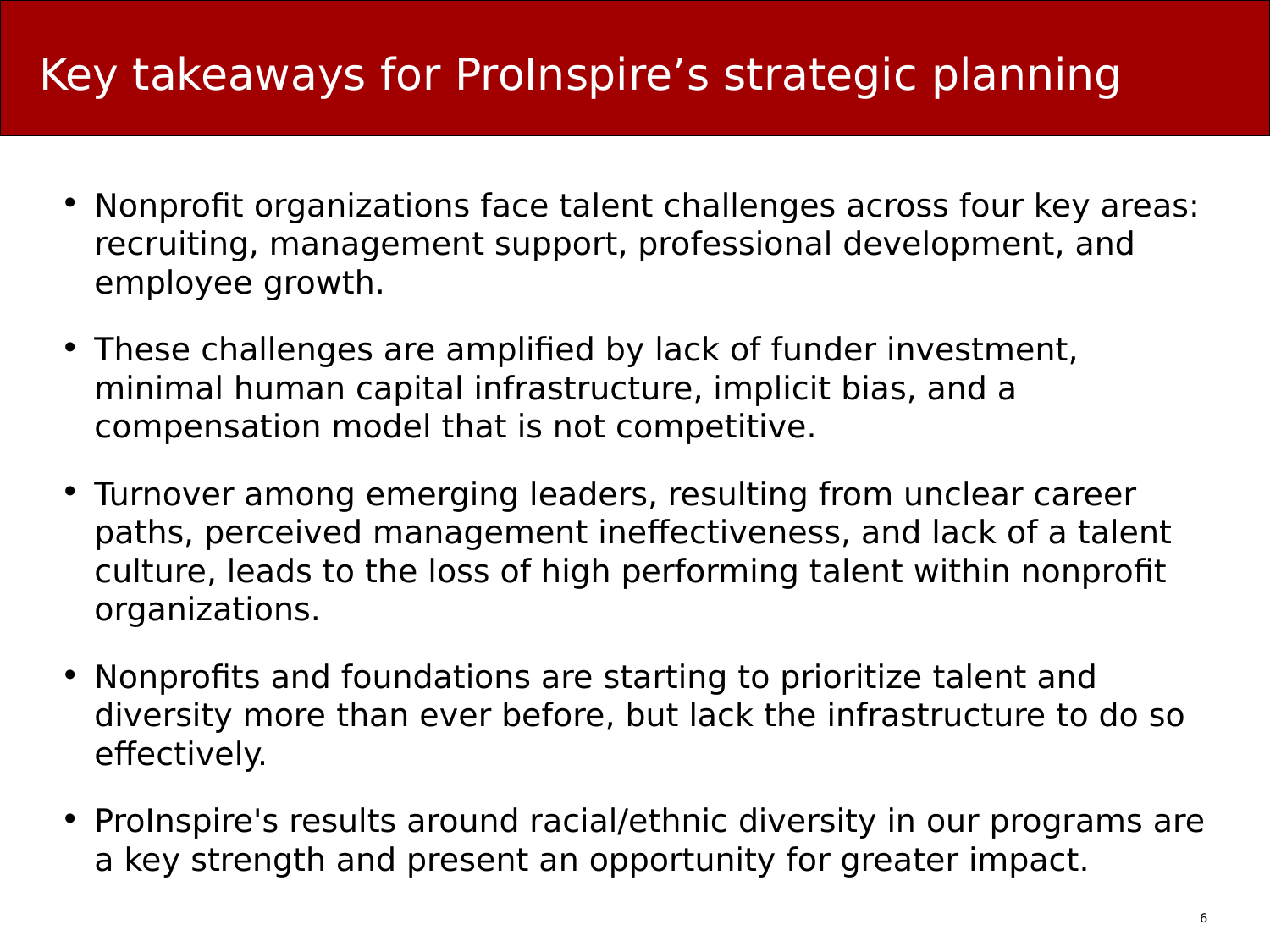

# Key takeaways for ProInspire’s strategic planning
Nonprofit organizations face talent challenges across four key areas: recruiting, management support, professional development, and employee growth.
These challenges are amplified by lack of funder investment, minimal human capital infrastructure, implicit bias, and a compensation model that is not competitive.
Turnover among emerging leaders, resulting from unclear career paths, perceived management ineffectiveness, and lack of a talent culture, leads to the loss of high performing talent within nonprofit organizations.
Nonprofits and foundations are starting to prioritize talent and diversity more than ever before, but lack the infrastructure to do so effectively.
ProInspire's results around racial/ethnic diversity in our programs are a key strength and present an opportunity for greater impact.